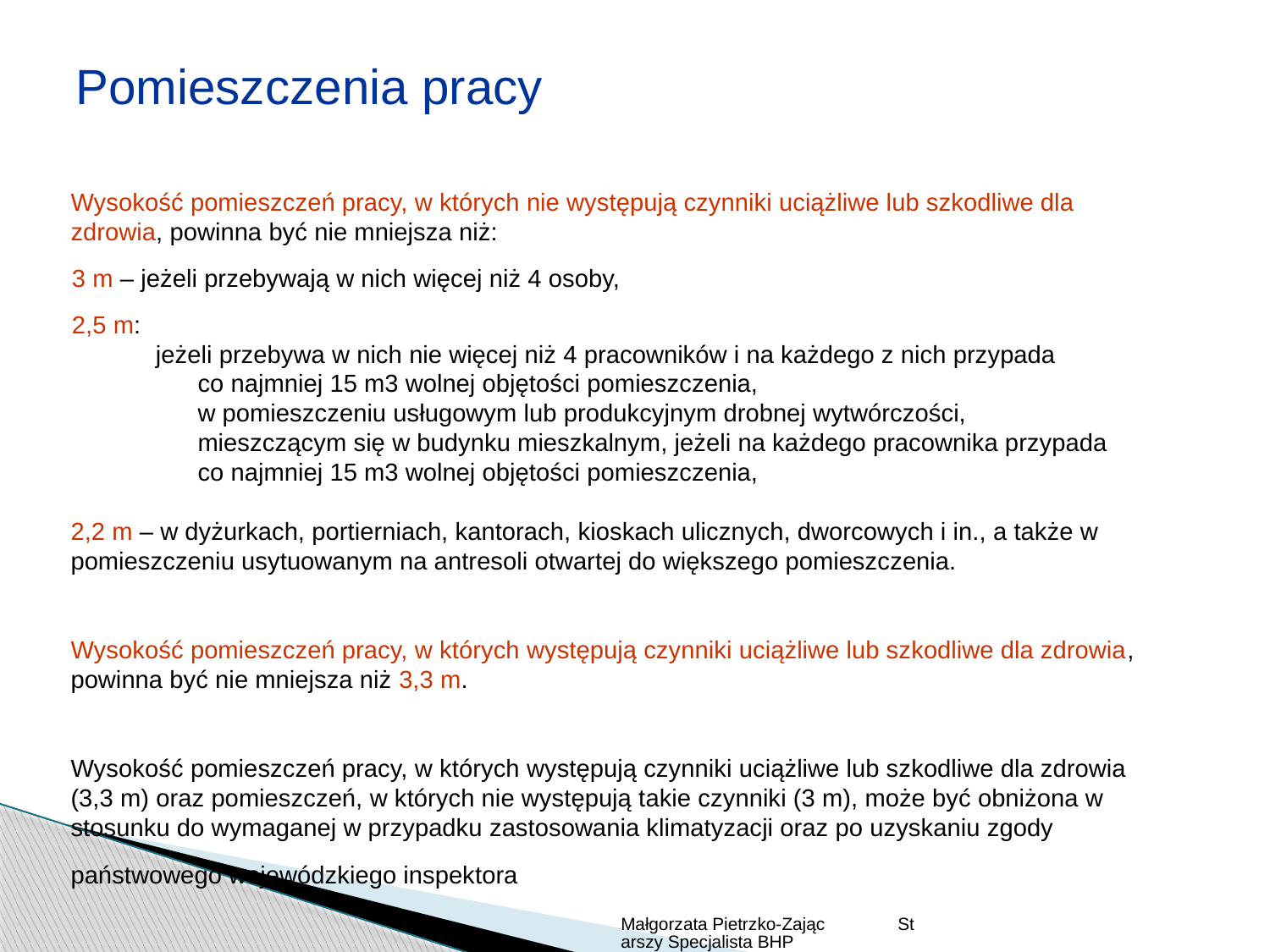

Pomieszczenia pracy
	Wysokość pomieszczeń pracy, w których nie występują czynniki uciążliwe lub szkodliwe dla zdrowia, powinna być nie mniejsza niż:

       3 m – jeżeli przebywają w nich więcej niż 4 osoby,

       2,5 m:
                   jeżeli przebywa w nich nie więcej niż 4 pracowników i na każdego z nich przypada            	co najmniej 15 m3 wolnej objętości pomieszczenia,
		w pomieszczeniu usługowym lub produkcyjnym drobnej wytwórczości, 		mieszczącym się w budynku mieszkalnym, jeżeli na każdego pracownika przypada 	co najmniej 15 m3 wolnej objętości pomieszczenia,

	2,2 m – w dyżurkach, portierniach, kantorach, kioskach ulicznych, dworcowych i in., a także w pomieszczeniu usytuowanym na antresoli otwartej do większego pomieszczenia.

	Wysokość pomieszczeń pracy, w których występują czynniki uciążliwe lub szkodliwe dla zdrowia, powinna być nie mniejsza niż 3,3 m.

	Wysokość pomieszczeń pracy, w których występują czynniki uciążliwe lub szkodliwe dla zdrowia (3,3 m) oraz pomieszczeń, w których nie występują takie czynniki (3 m), może być obniżona w stosunku do wymaganej w przypadku zastosowania klimatyzacji oraz po uzyskaniu zgody państwowego wojewódzkiego inspektora

Małgorzata Pietrzko-Zając               Starszy Specjalista BHP